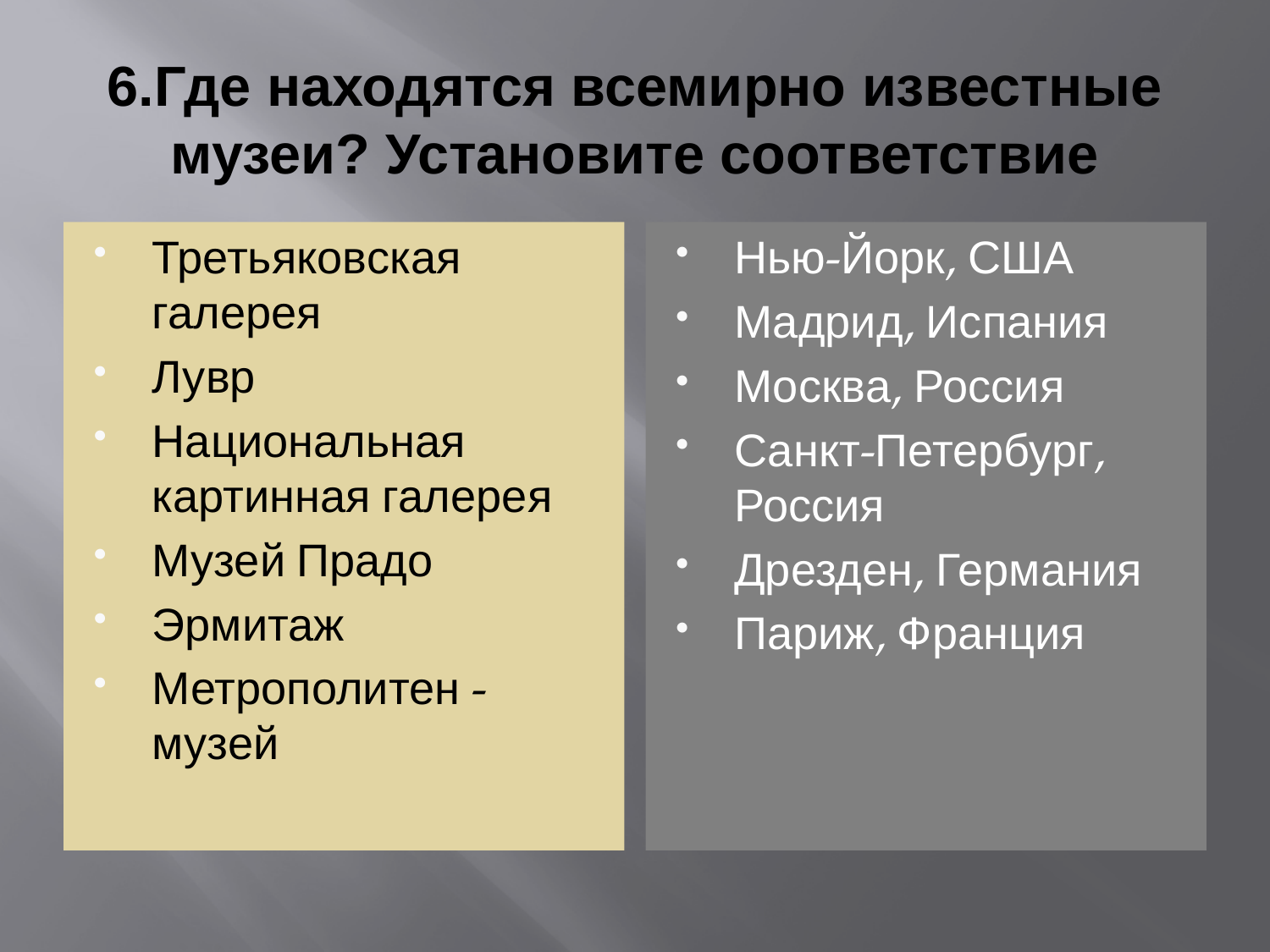

# 6.Где находятся всемирно известные музеи? Установите соответствие
Третьяковская галерея
Лувр
Национальная картинная галерея
Музей Прадо
Эрмитаж
Метрополитен - музей
Нью-Йорк, США
Мадрид, Испания
Москва, Россия
Санкт-Петербург, Россия
Дрезден, Германия
Париж, Франция